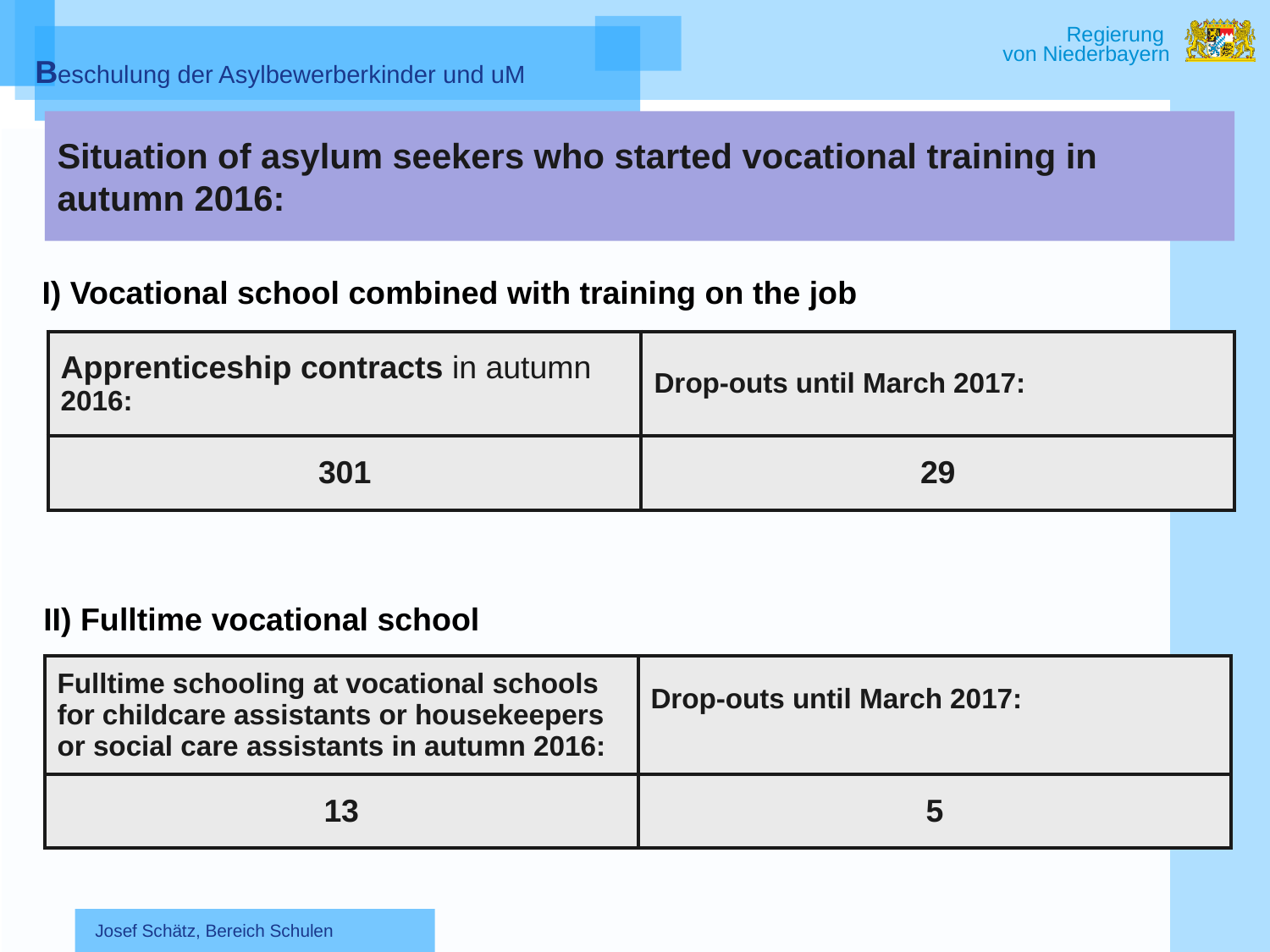

Situation of asylum seekers who started vocational training in autumn 2016:

I) Vocational school combined with training on the job
| Apprenticeship contracts in autumn 2016: | Drop-outs until March 2017: |
| --- | --- |
| 301 | 29 |
II) Fulltime vocational school
| Fulltime schooling at vocational schools for childcare assistants or housekeepers or social care assistants in autumn 2016: | Drop-outs until March 2017: |
| --- | --- |
| 13 | 5 |